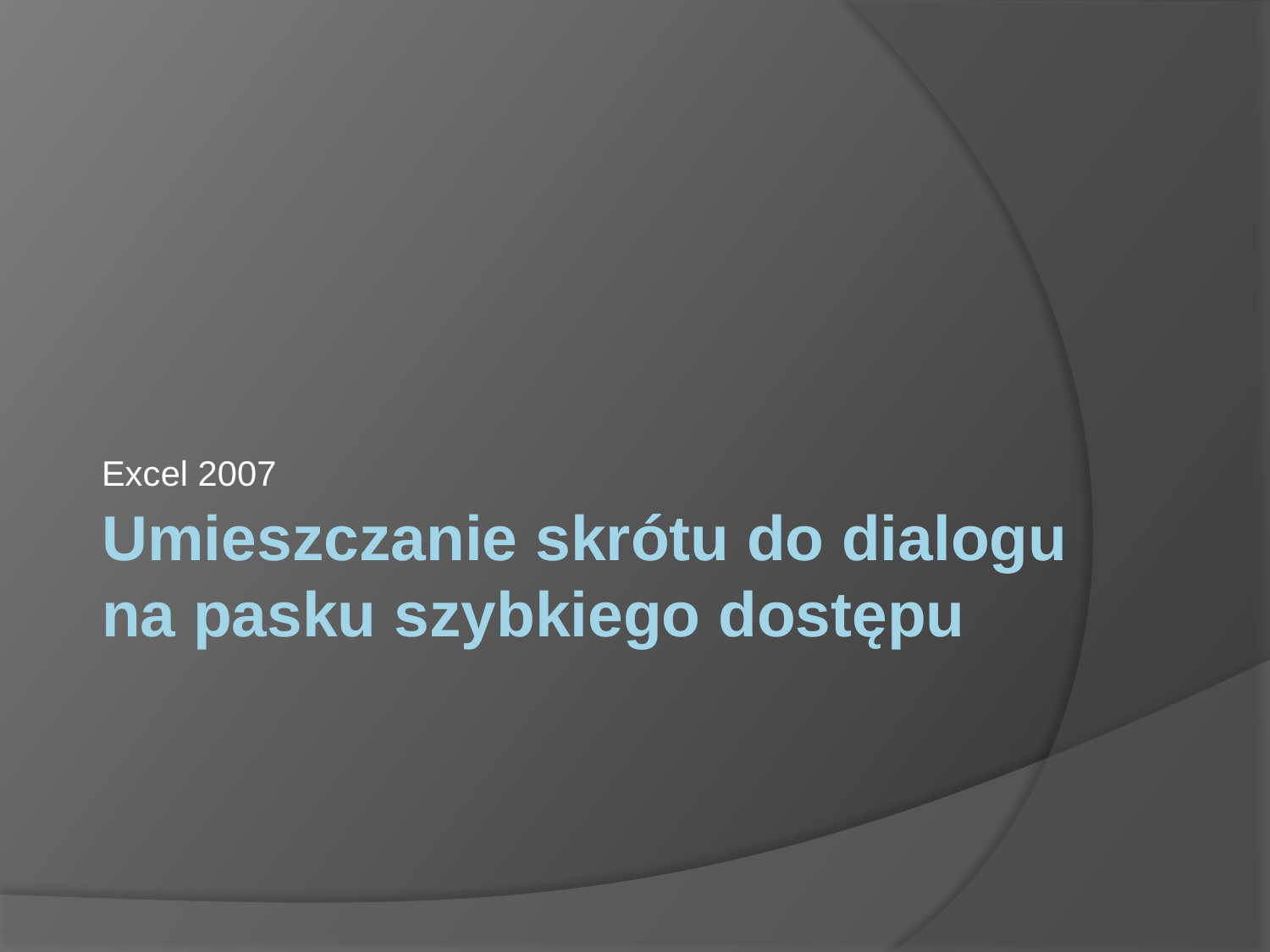

Excel 2007
# Umieszczanie skrótu do dialogu na pasku szybkiego dostępu